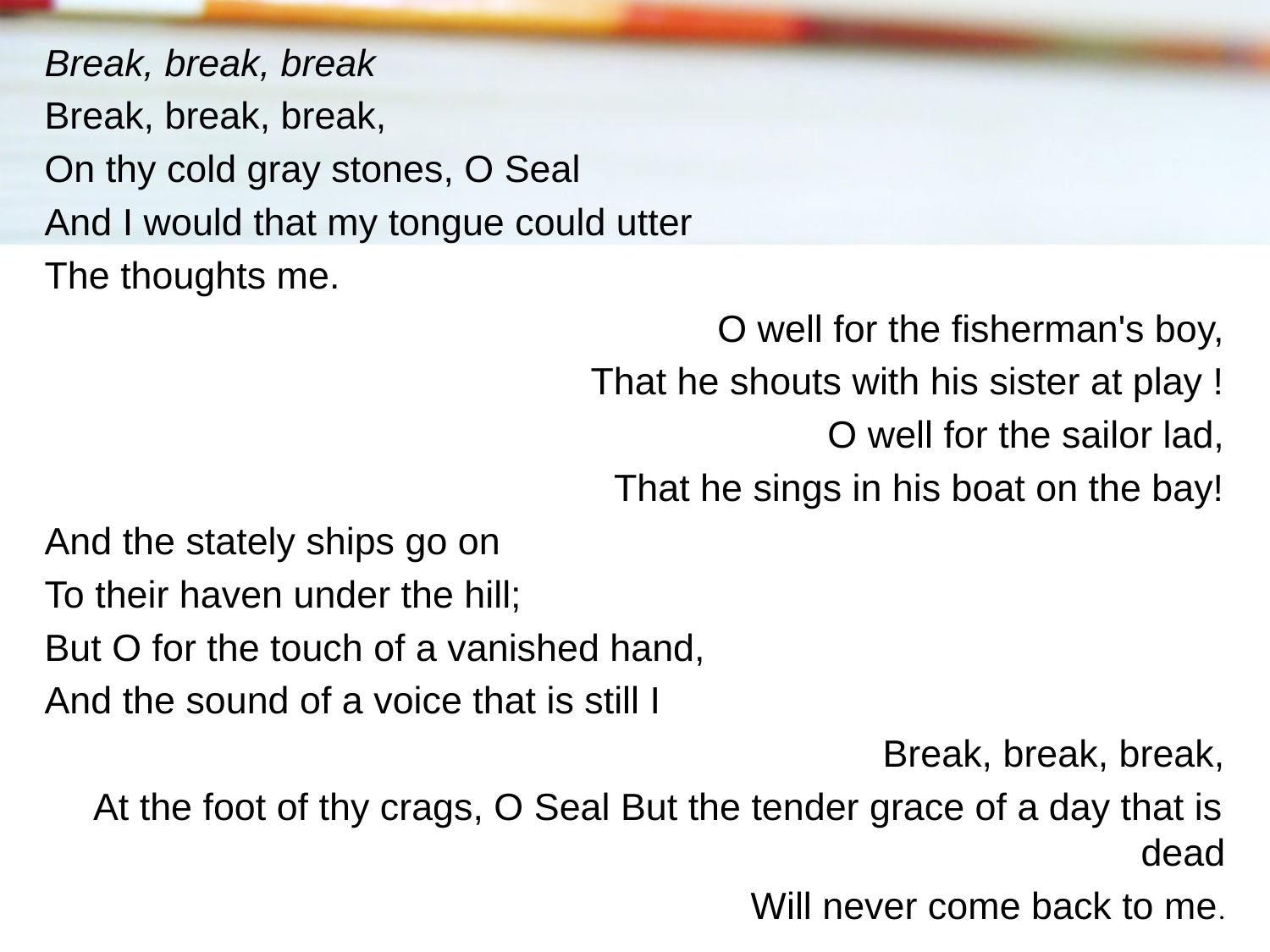

Break, break, break
Break, break, break,
On thy cold gray stones, O Seal
And I would that my tongue could utter
The thoughts me.
O well for the fisherman's boy,
That he shouts with his sister at play !
O well for the sailor lad,
That he sings in his boat on the bay!
And the stately ships go on
To their haven under the hill;
But O for the touch of a vanished hand,
And the sound of a voice that is still I
Break, break, break,
At the foot of thy crags, O Seal But the tender grace of a day that is dead
Will never come back to me.